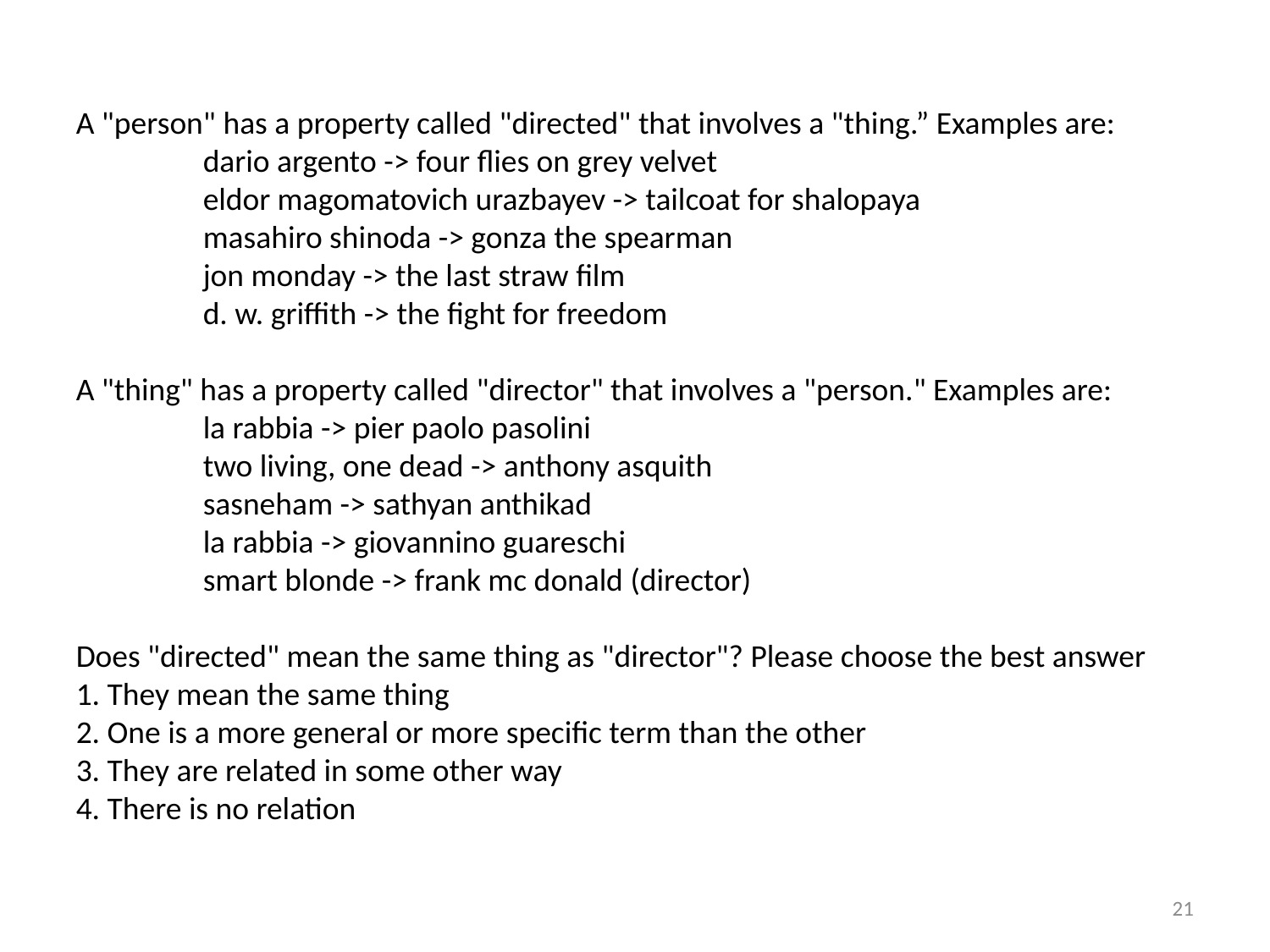

A "person" has a property called "directed" that involves a "thing.” Examples are:
	dario argento -> four flies on grey velvet
	eldor magomatovich urazbayev -> tailcoat for shalopaya
	masahiro shinoda -> gonza the spearman
	jon monday -> the last straw film
	d. w. griffith -> the fight for freedom

A "thing" has a property called "director" that involves a "person." Examples are:
	la rabbia -> pier paolo pasolini
	two living, one dead -> anthony asquith
	sasneham -> sathyan anthikad
	la rabbia -> giovannino guareschi
	smart blonde -> frank mc donald (director)

Does "directed" mean the same thing as "director"? Please choose the best answer
1. They mean the same thing
2. One is a more general or more specific term than the other
3. They are related in some other way
4. There is no relation
21